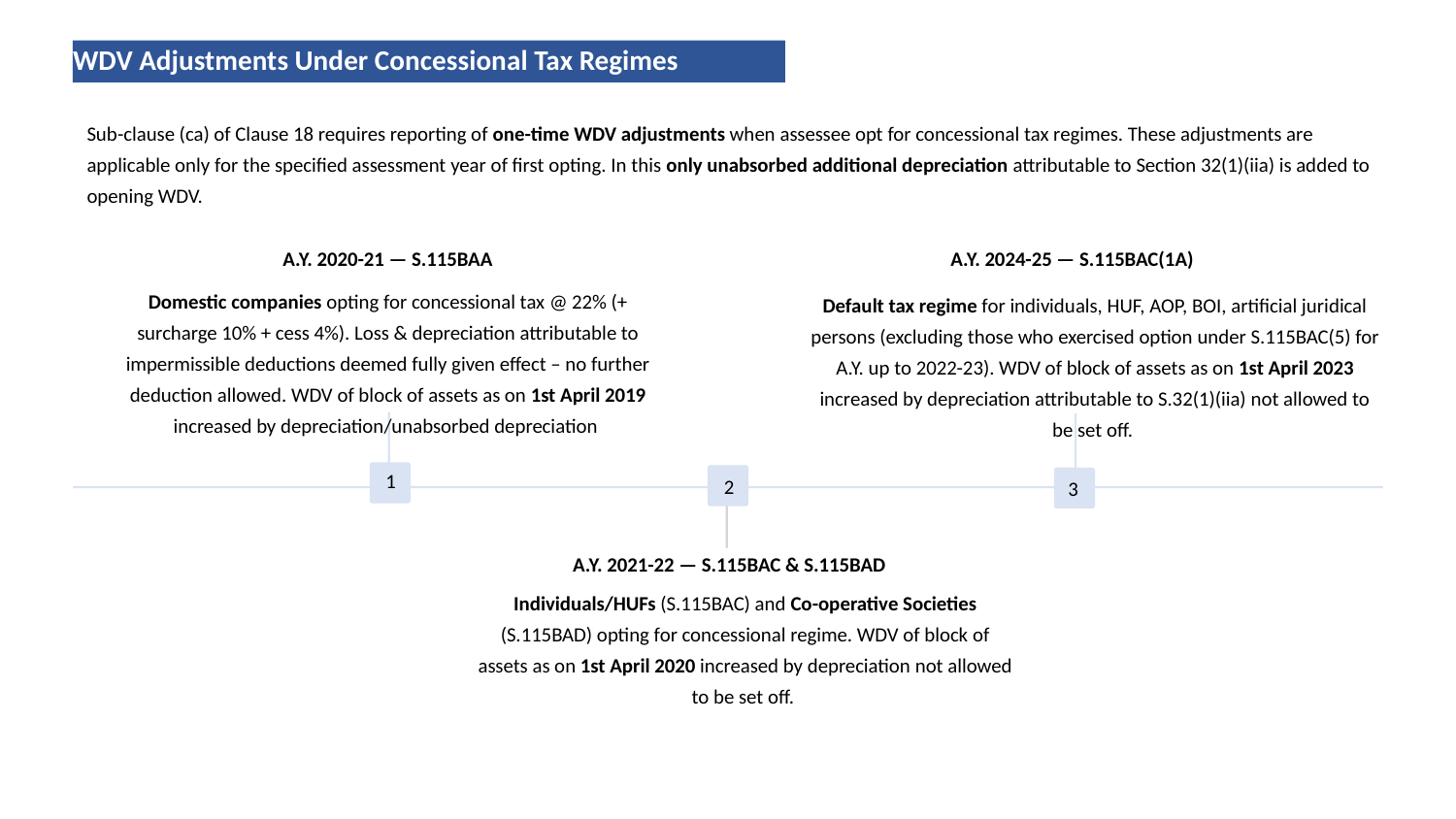

WDV Adjustments Under Concessional Tax Regimes
Sub-clause (ca) of Clause 18 requires reporting of one-time WDV adjustments when assessee opt for concessional tax regimes. These adjustments are applicable only for the specified assessment year of first opting. In this only unabsorbed additional depreciation attributable to Section 32(1)(iia) is added to opening WDV.
A.Y. 2020-21 — S.115BAA
A.Y. 2024-25 — S.115BAC(1A)
Domestic companies opting for concessional tax @ 22% (+ surcharge 10% + cess 4%). Loss & depreciation attributable to impermissible deductions deemed fully given effect – no further deduction allowed. WDV of block of assets as on 1st April 2019 increased by depreciation/unabsorbed depreciation
Default tax regime for individuals, HUF, AOP, BOI, artificial juridical persons (excluding those who exercised option under S.115BAC(5) for A.Y. up to 2022-23). WDV of block of assets as on 1st April 2023 increased by depreciation attributable to S.32(1)(iia) not allowed to be set off.

1

2
3

A.Y. 2021-22 — S.115BAC & S.115BAD
Individuals/HUFs (S.115BAC) and Co-operative Societies (S.115BAD) opting for concessional regime. WDV of block of assets as on 1st April 2020 increased by depreciation not allowed to be set off.